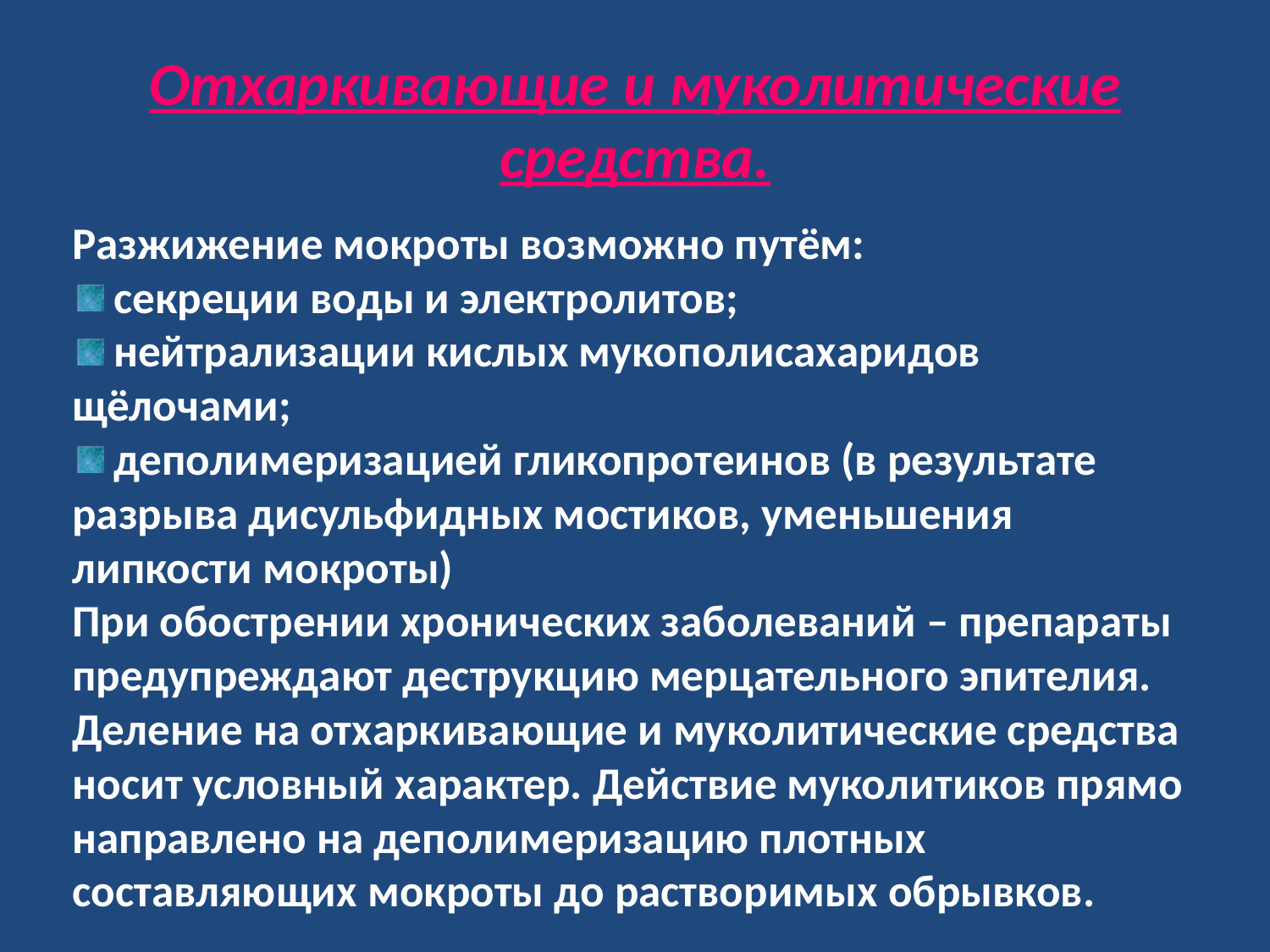

# Отхаркивающие и муколитические средства.
Разжижение мокроты возможно путём:
 секреции воды и электролитов;
 нейтрализации кислых мукополисахаридов щёлочами;
 деполимеризацией гликопротеинов (в результате разрыва дисульфидных мостиков, уменьшения липкости мокроты)
При обострении хронических заболеваний – препараты предупреждают деструкцию мерцательного эпителия. Деление на отхаркивающие и муколитические средства носит условный характер. Действие муколитиков прямо направлено на деполимеризацию плотных составляющих мокроты до растворимых обрывков.